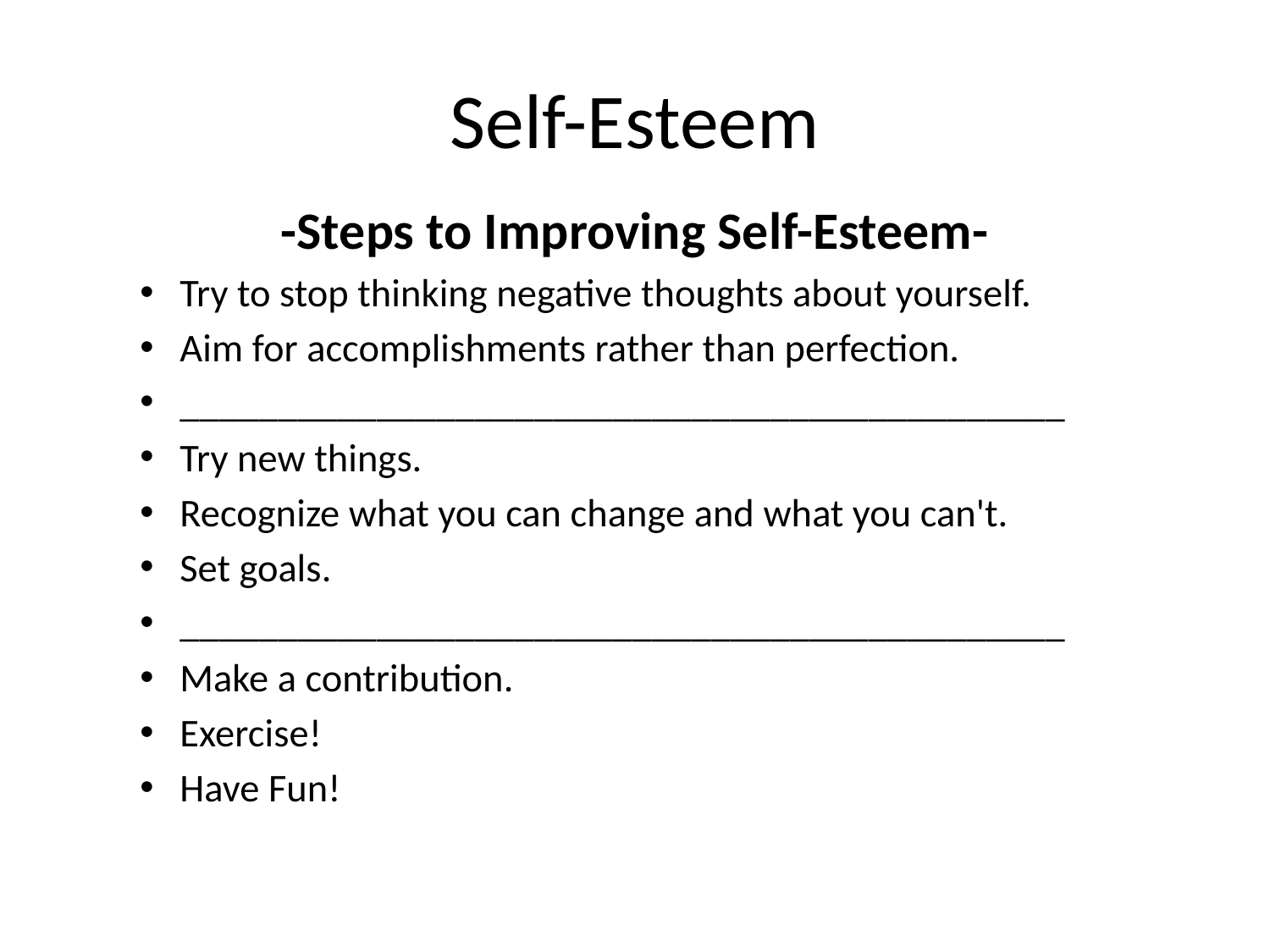

# Self-Esteem
-Steps to Improving Self-Esteem-
Try to stop thinking negative thoughts about yourself.
Aim for accomplishments rather than perfection.
_____________________________________________
Try new things.
Recognize what you can change and what you can't.
Set goals.
_____________________________________________
Make a contribution.
Exercise!
Have Fun!